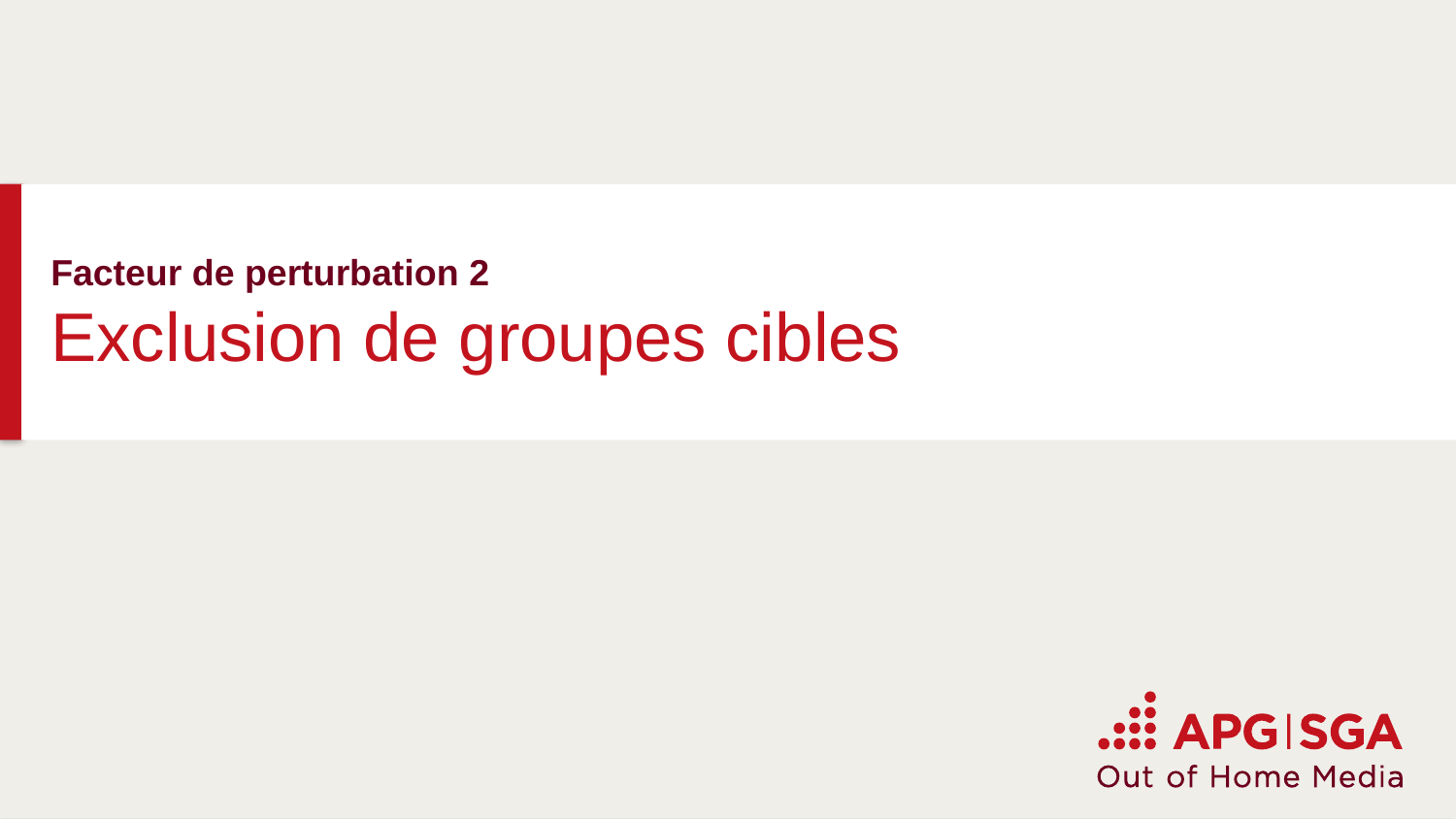

# Facteur de perturbation 2 Exclusion de groupes cibles